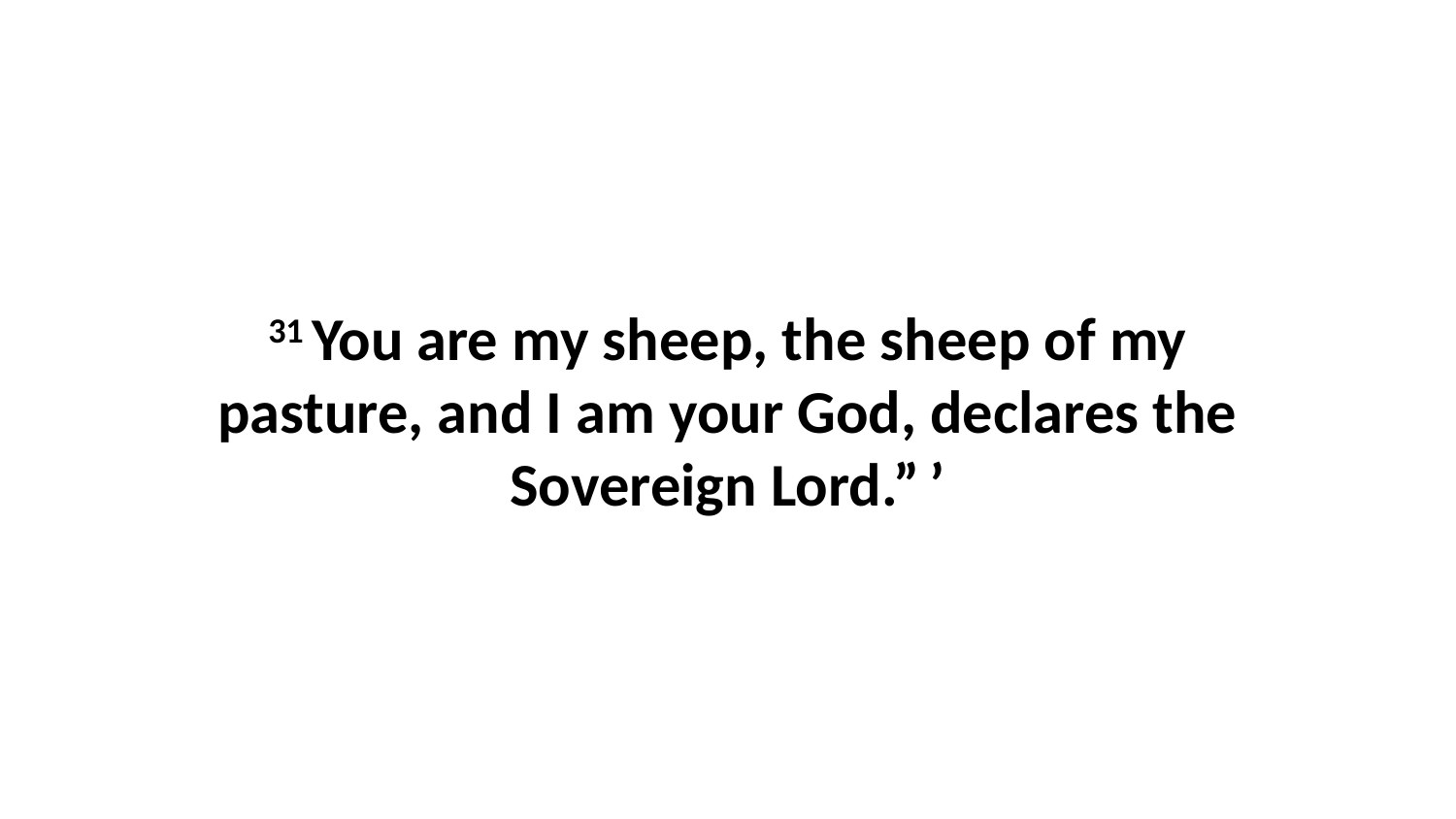

31 You are my sheep, the sheep of my pasture, and I am your God, declares the Sovereign Lord.” ’